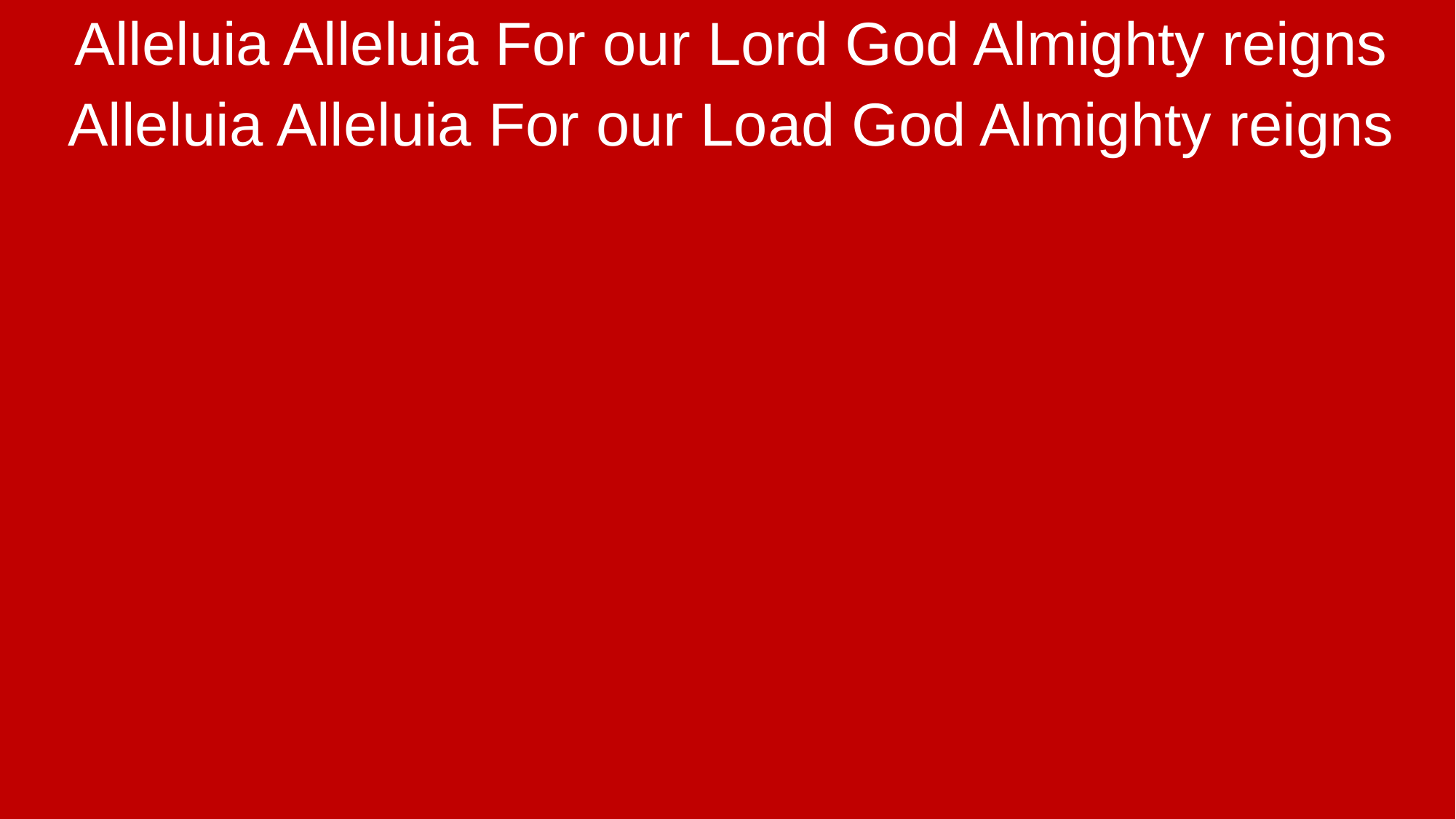

Alleluia Alleluia For our Lord God Almighty reigns
Alleluia Alleluia For our Load God Almighty reigns